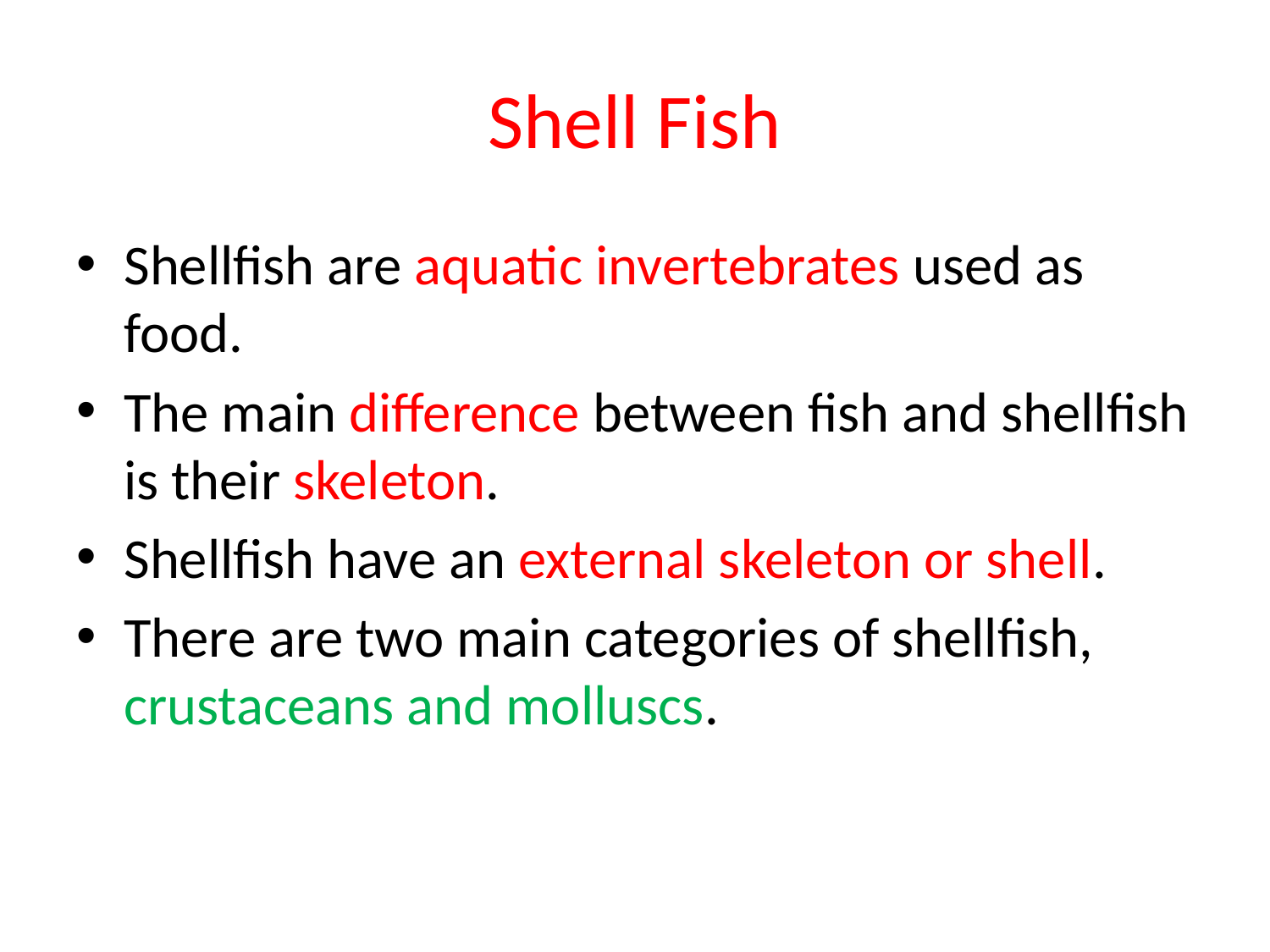

# Shell Fish
Shellfish are aquatic invertebrates used as food.
The main difference between fish and shellfish is their skeleton.
Shellfish have an external skeleton or shell.
There are two main categories of shellfish, crustaceans and molluscs.